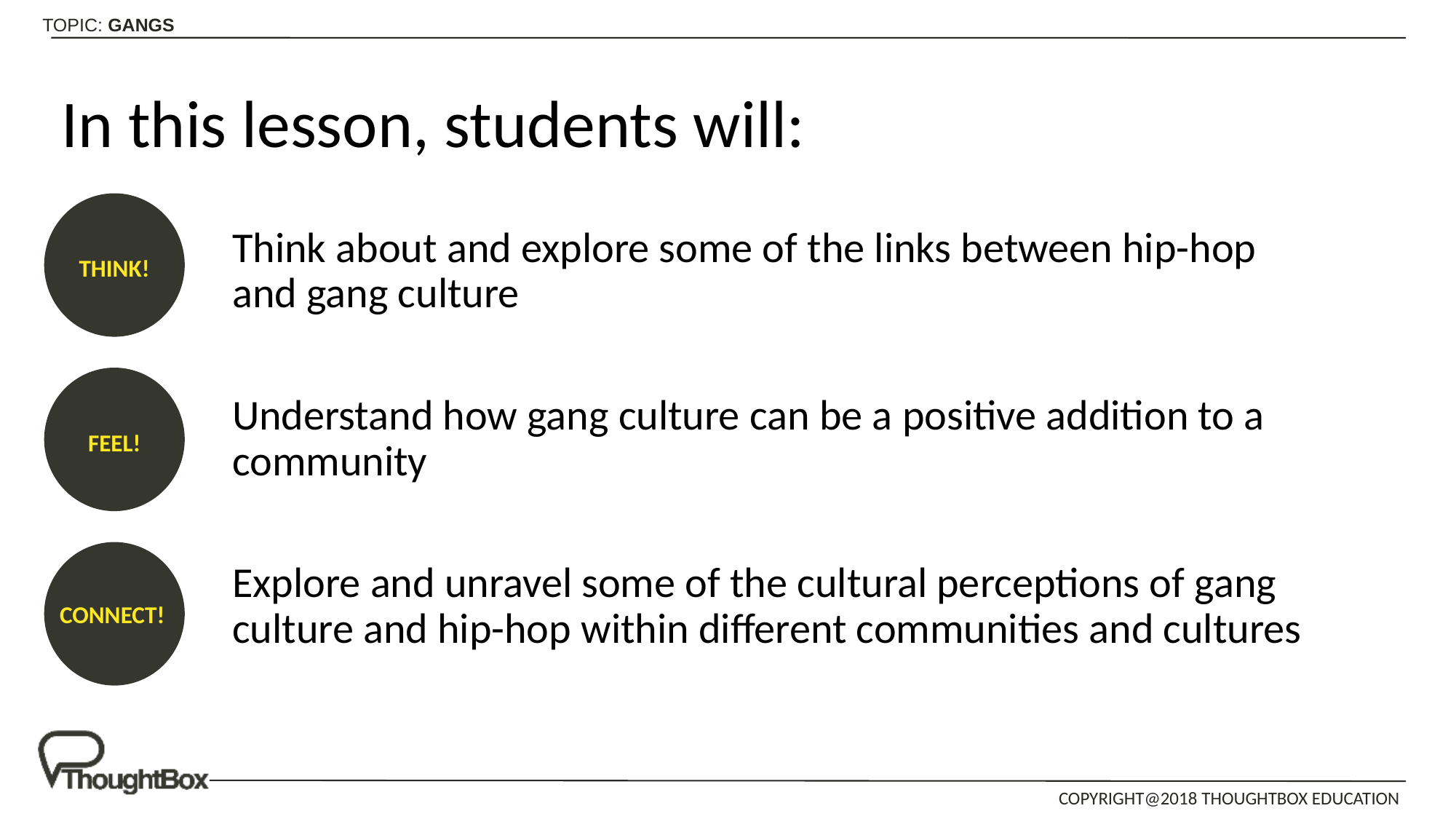

# In this lesson, students will:
THINK!
Think about and explore some of the links between hip-hop and gang culture

Understand how gang culture can be a positive addition to a community

Explore and unravel some of the cultural perceptions of gang culture and hip-hop within different communities and cultures
FEEL!

CONNECT!